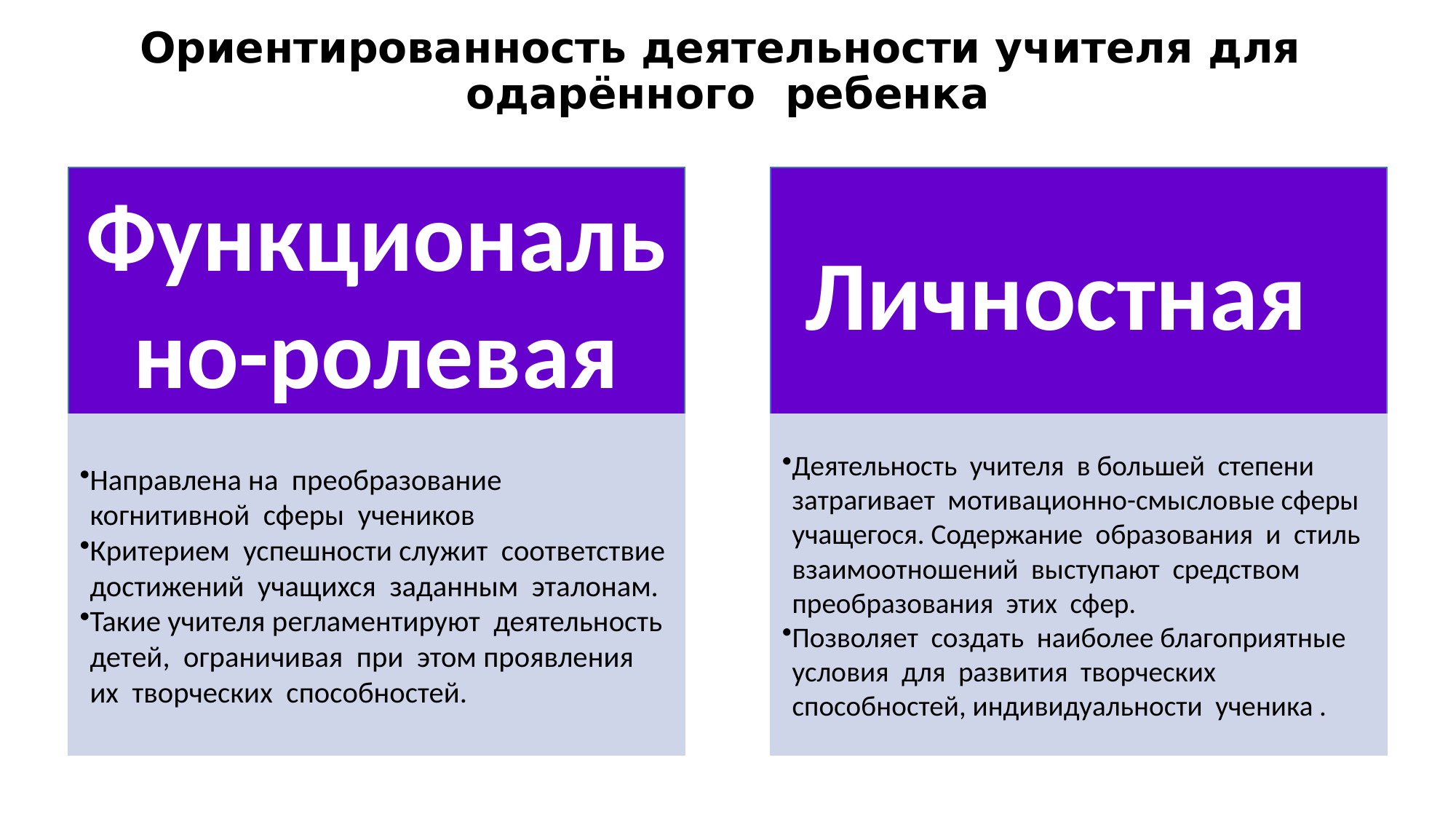

# Ориентированность деятельности учителя для  одарённого  ребенка
Функционально-ролевая
Личностная
Направлена на  преобразование  когнитивной  сферы  учеников
Деятельность  учителя  в большей  степени  затрагивает  мотивационно-смысловые сферы  учащегося. Содержание  образования  и  стиль  взаимоотношений  выступают  средством  преобразования  этих  сфер.
Критерием  успешности служит  соответствие  достижений  учащихся  заданным  эталонам.
Такие учителя регламентируют  деятельность  детей,  ограничивая  при  этом проявления  их  творческих  способностей.
Позволяет  создать  наиболее благоприятные  условия  для  развития  творческих  способностей, индивидуальности  ученика .